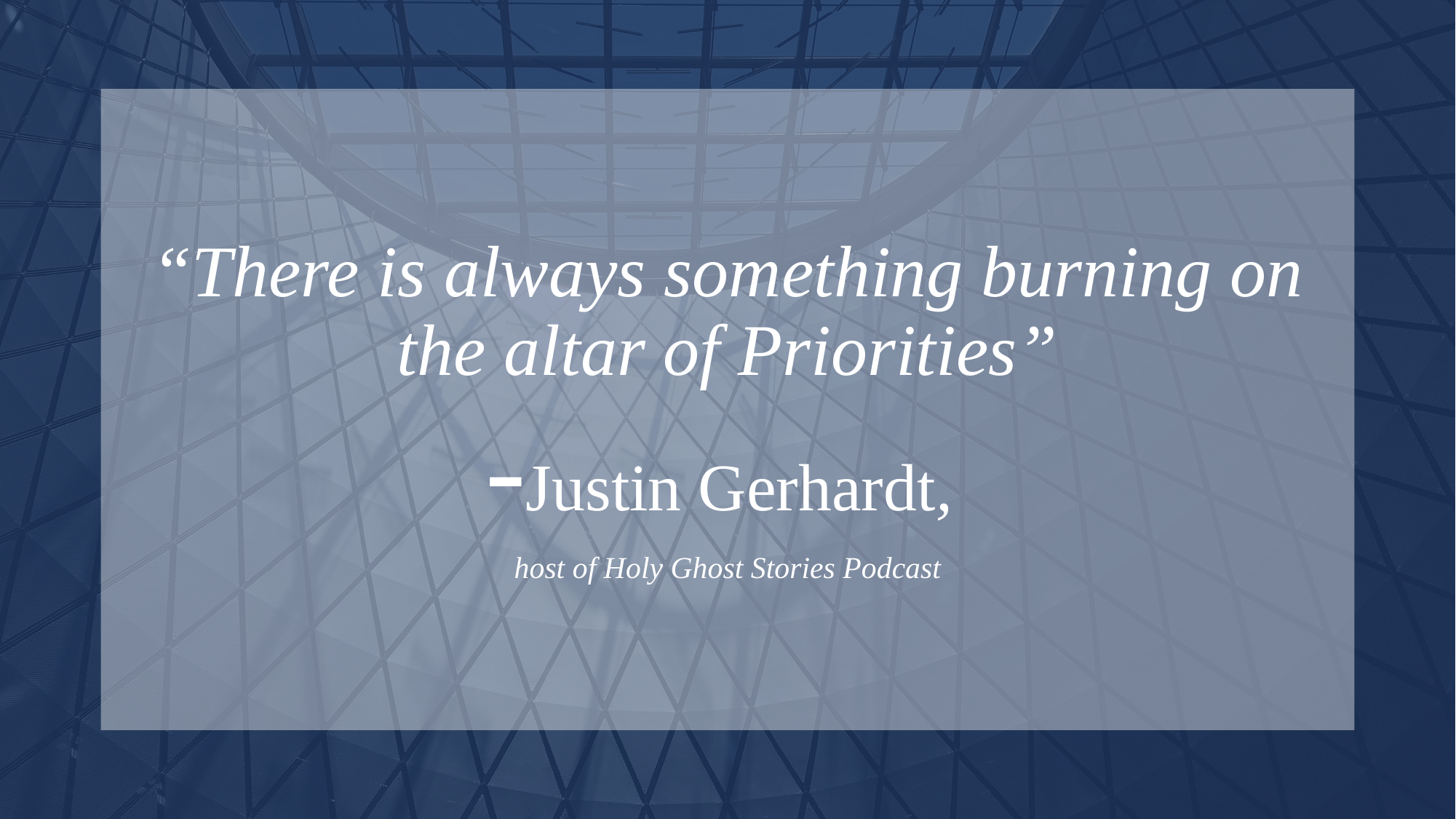

“There is always something burning on the altar of Priorities”
-Justin Gerhardt,
host of Holy Ghost Stories Podcast